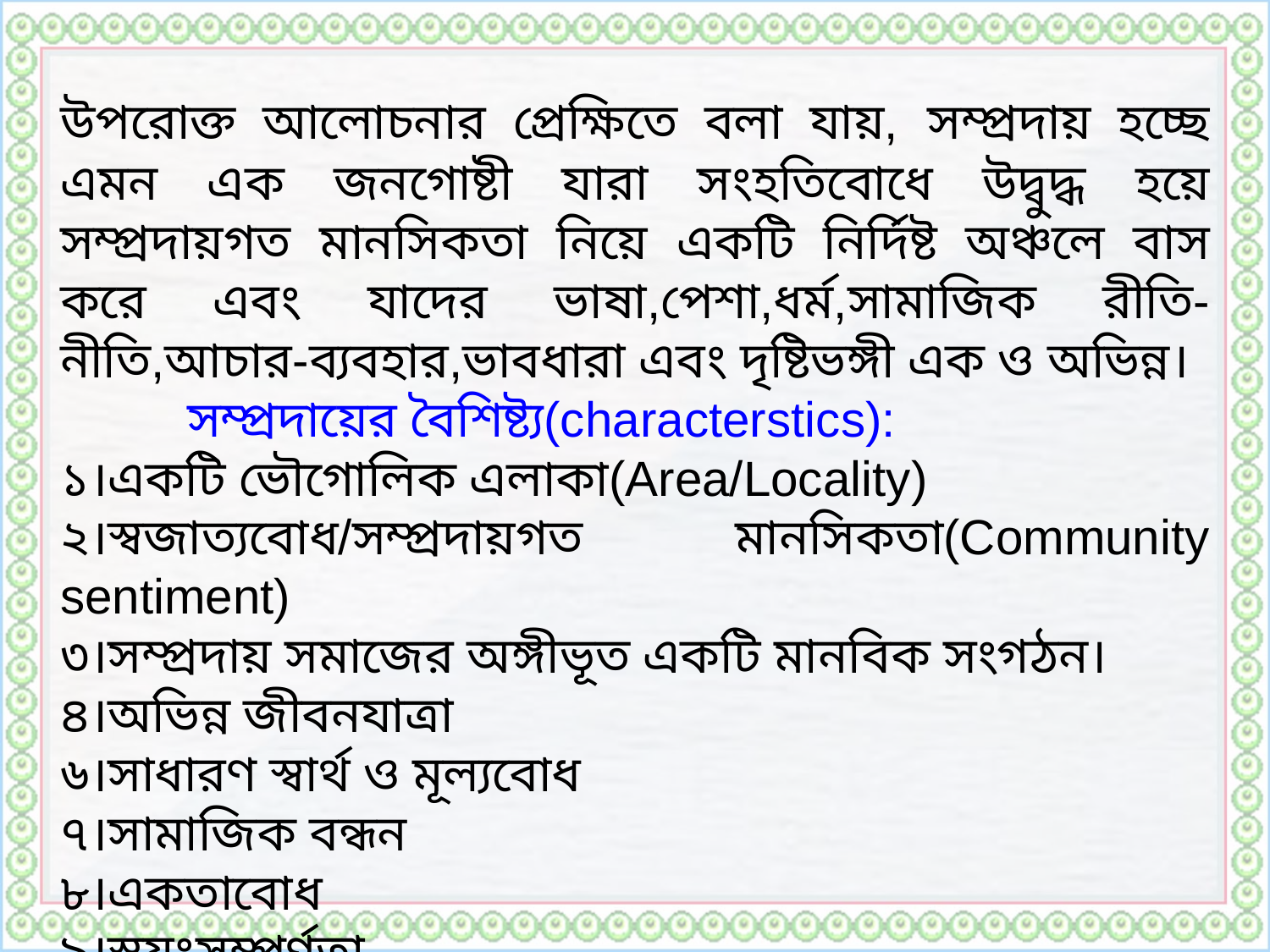

উপরোক্ত আলোচনার প্রেক্ষিতে বলা যায়, সম্প্রদায় হচ্ছে এমন এক জনগোষ্টী যারা সংহতিবোধে উদ্বুদ্ধ হয়ে সম্প্রদায়গত মানসিকতা নিয়ে একটি নির্দিষ্ট অঞ্চলে বাস করে এবং যাদের ভাষা,পেশা,ধর্ম,সামাজিক রীতি-নীতি,আচার-ব্যবহার,ভাবধারা এবং দৃষ্টিভঙ্গী এক ও অভিন্ন।
	সম্প্রদায়ের বৈশিষ্ট্য(characterstics):
১।একটি ভৌগোলিক এলাকা(Area/Locality)
২।স্বজাত্যবোধ/সম্প্রদায়গত মানসিকতা(Community sentiment)
৩।সম্প্রদায় সমাজের অঙ্গীভূত একটি মানবিক সংগঠন।
৪।অভিন্ন জীবনযাত্রা
৬।সাধারণ স্বার্থ ও মূল্যবোধ
৭।সামাজিক বন্ধন
৮।একতাবোধ
৯।স্বয়ংসম্পূর্ণতা